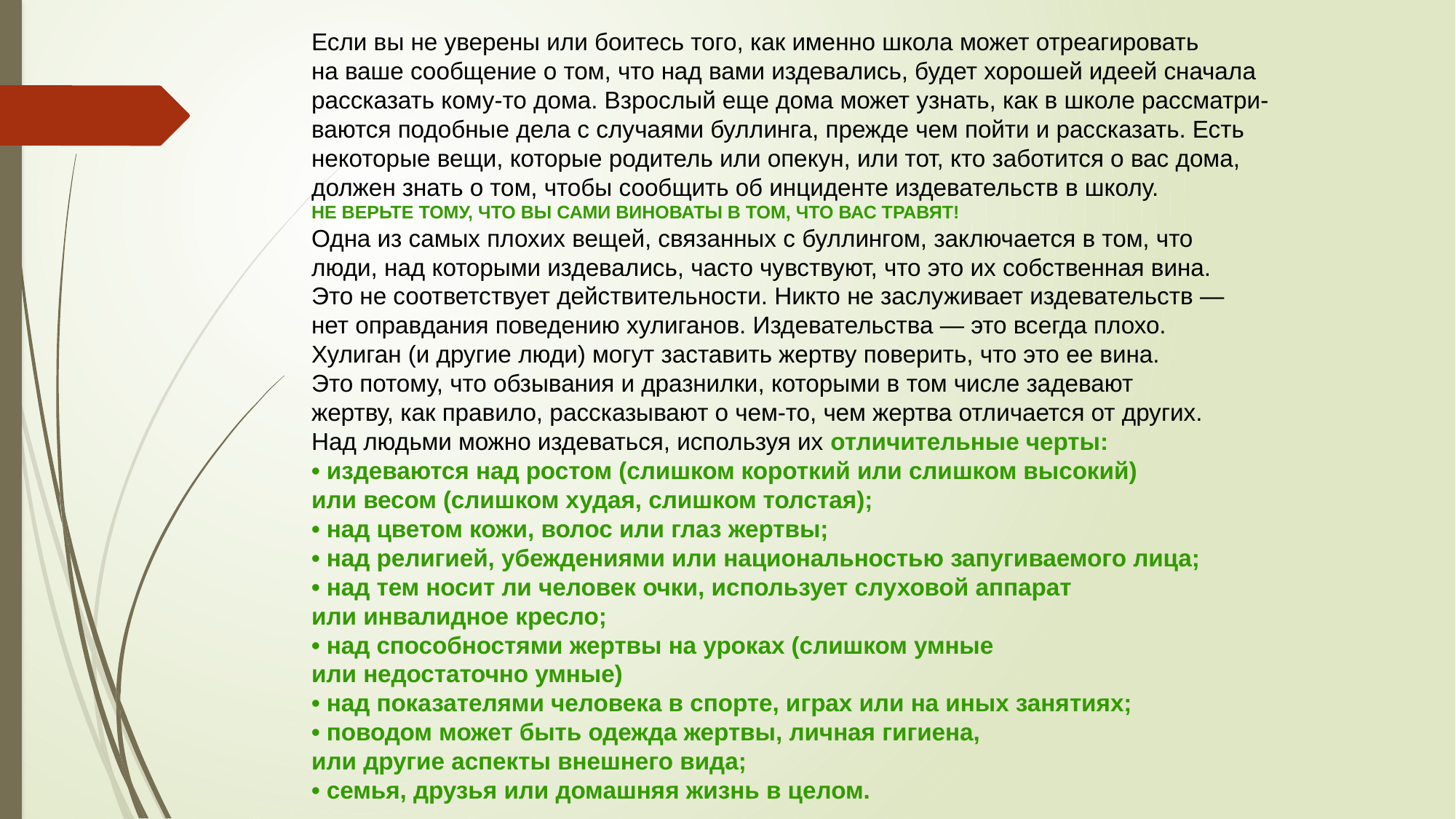

Если вы не уверены или боитесь того, как именно школа может отреагировать
на ваше сообщение о том, что над вами издевались, будет хорошей идеей сначала
рассказать кому-то дома. Взрослый еще дома может узнать, как в школе рассматри-
ваются подобные дела с случаями буллинга, прежде чем пойти и рассказать. Есть
некоторые вещи, которые родитель или опекун, или тот, кто заботится о вас дома,
должен знать о том, чтобы сообщить об инциденте издевательств в школу.
НЕ ВЕРЬТЕ ТОМУ, ЧТО ВЫ САМИ ВИНОВАТЫ В ТОМ, ЧТО ВАС ТРАВЯТ!
Одна из самых плохих вещей, связанных с буллингом, заключается в том, что
люди, над которыми издевались, часто чувствуют, что это их собственная вина.
Это не соответствует действительности. Никто не заслуживает издевательств —
нет оправдания поведению хулиганов. Издевательства — это всегда плохо.
Хулиган (и другие люди) могут заставить жертву поверить, что это ее вина.
Это потому, что обзывания и дразнилки, которыми в том числе задевают
жертву, как правило, рассказывают о чем-то, чем жертва отличается от других.
Над людьми можно издеваться, используя их отличительные черты:
• издеваются над ростом (слишком короткий или слишком высокий)
или весом (слишком худая, слишком толстая);
• над цветом кожи, волос или глаз жертвы;
• над религией, убеждениями или национальностью запугиваемого лица;
• над тем носит ли человек очки, использует слуховой аппарат
или инвалидное кресло;
• над способностями жертвы на уроках (слишком умные
или недостаточно умные)
• над показателями человека в спорте, играх или на иных занятиях;
• поводом может быть одежда жертвы, личная гигиена,
или другие аспекты внешнего вида;
• семья, друзья или домашняя жизнь в целом.